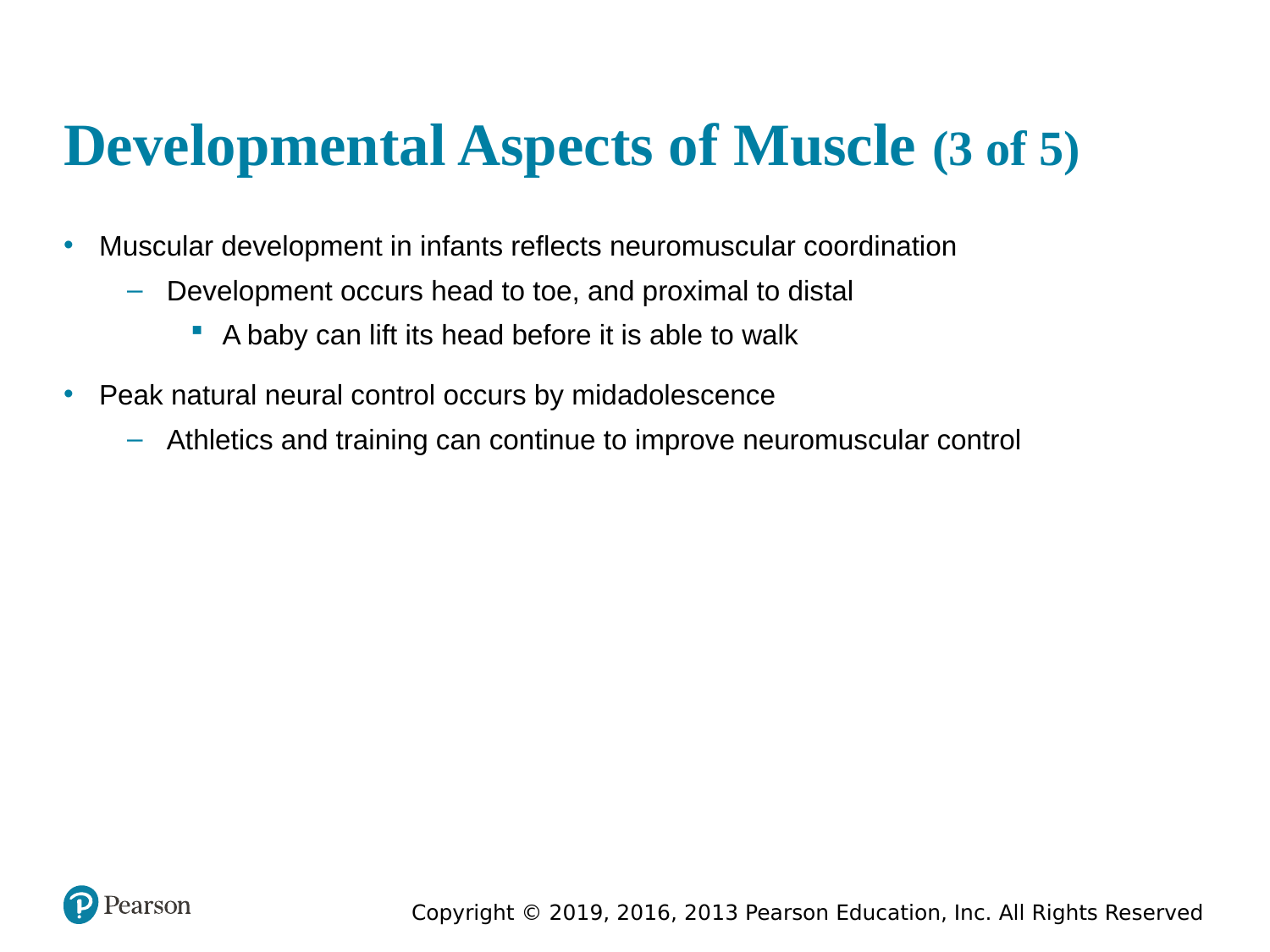

# Developmental Aspects of Muscle (3 of 5)
Muscular development in infants reflects neuromuscular coordination
Development occurs head to toe, and proximal to distal
A baby can lift its head before it is able to walk
Peak natural neural control occurs by midadolescence
Athletics and training can continue to improve neuromuscular control